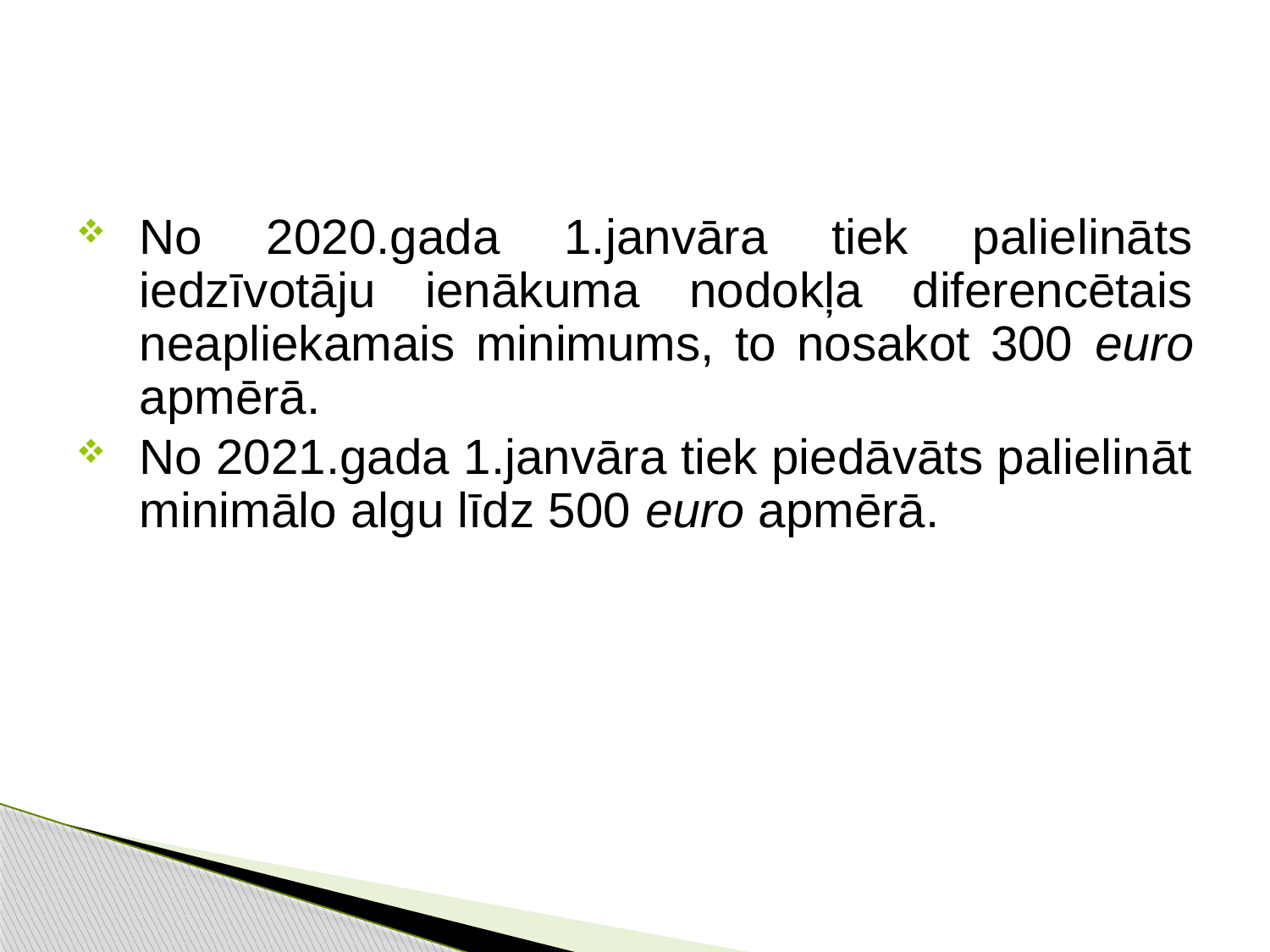

#
No 2020.gada 1.janvāra tiek palielināts iedzīvotāju ienākuma nodokļa diferencētais neapliekamais minimums, to nosakot 300 euro apmērā.
No 2021.gada 1.janvāra tiek piedāvāts palielināt minimālo algu līdz 500 euro apmērā.